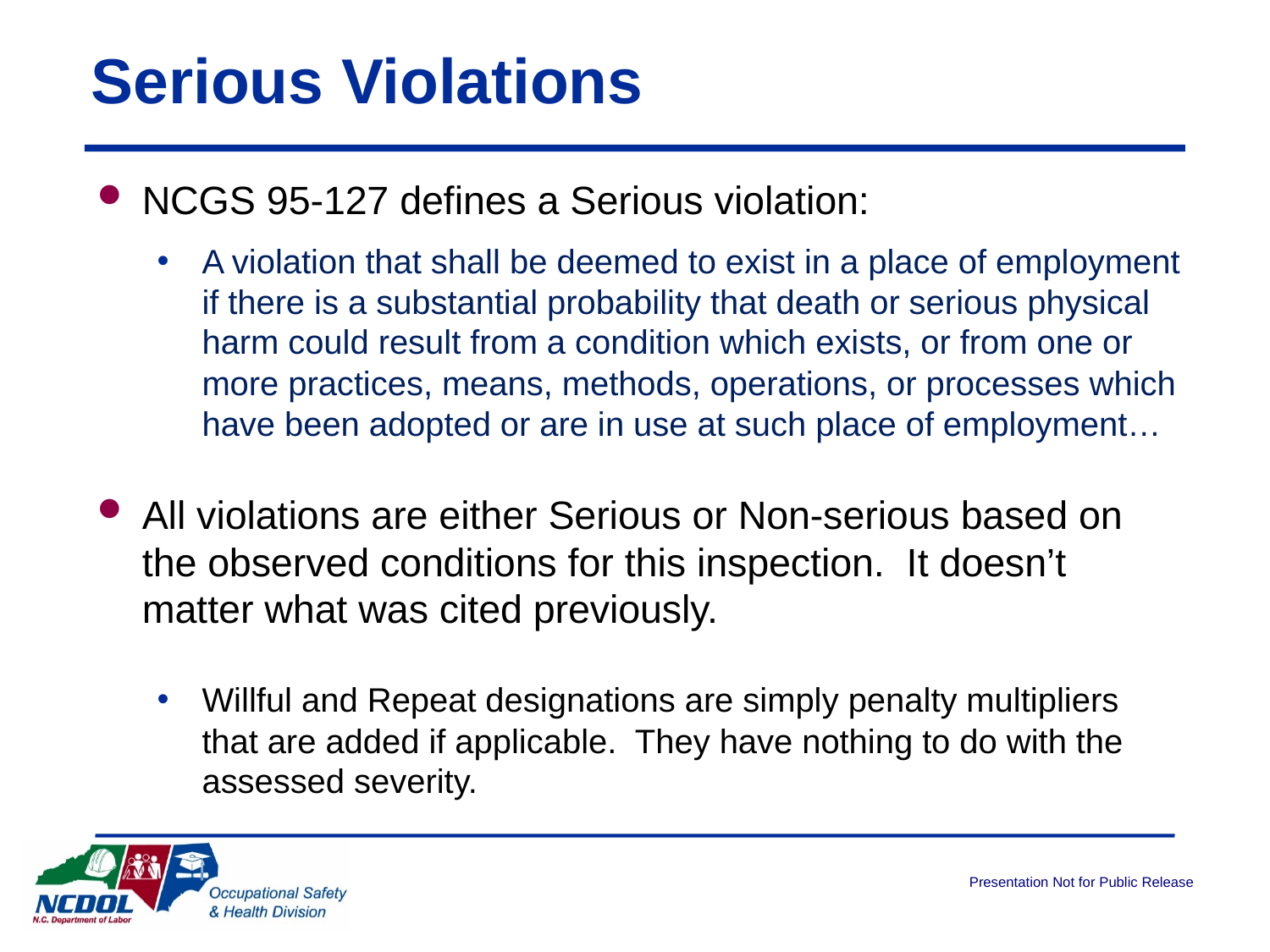

# Serious Violations
NCGS 95-127 defines a Serious violation:

A violation that shall be deemed to exist in a place of employment if there is a substantial probability that death or serious physical harm could result from a condition which exists, or from one or more practices, means, methods, operations, or processes which have been adopted or are in use at such place of employment…

All violations are either Serious or Non-serious based on the observed conditions for this inspection.  It doesn’t matter what was cited previously.

Willful and Repeat designations are simply penalty multipliers that are added if applicable.  They have nothing to do with the assessed severity.